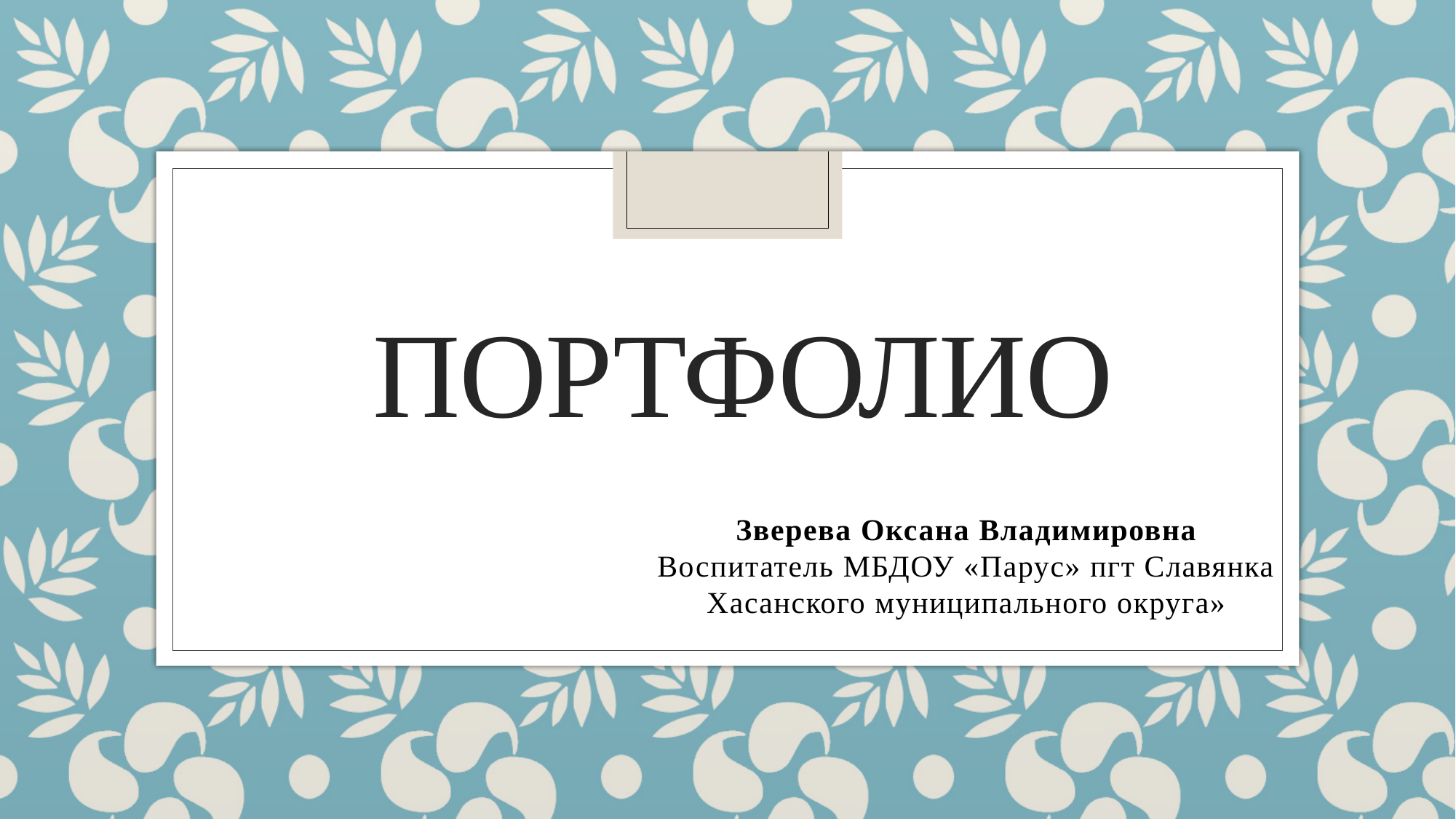

# ПОРТФОЛИО
Зверева Оксана Владимировна
Воспитатель МБДОУ «Парус» пгт Славянка Хасанского муниципального округа»